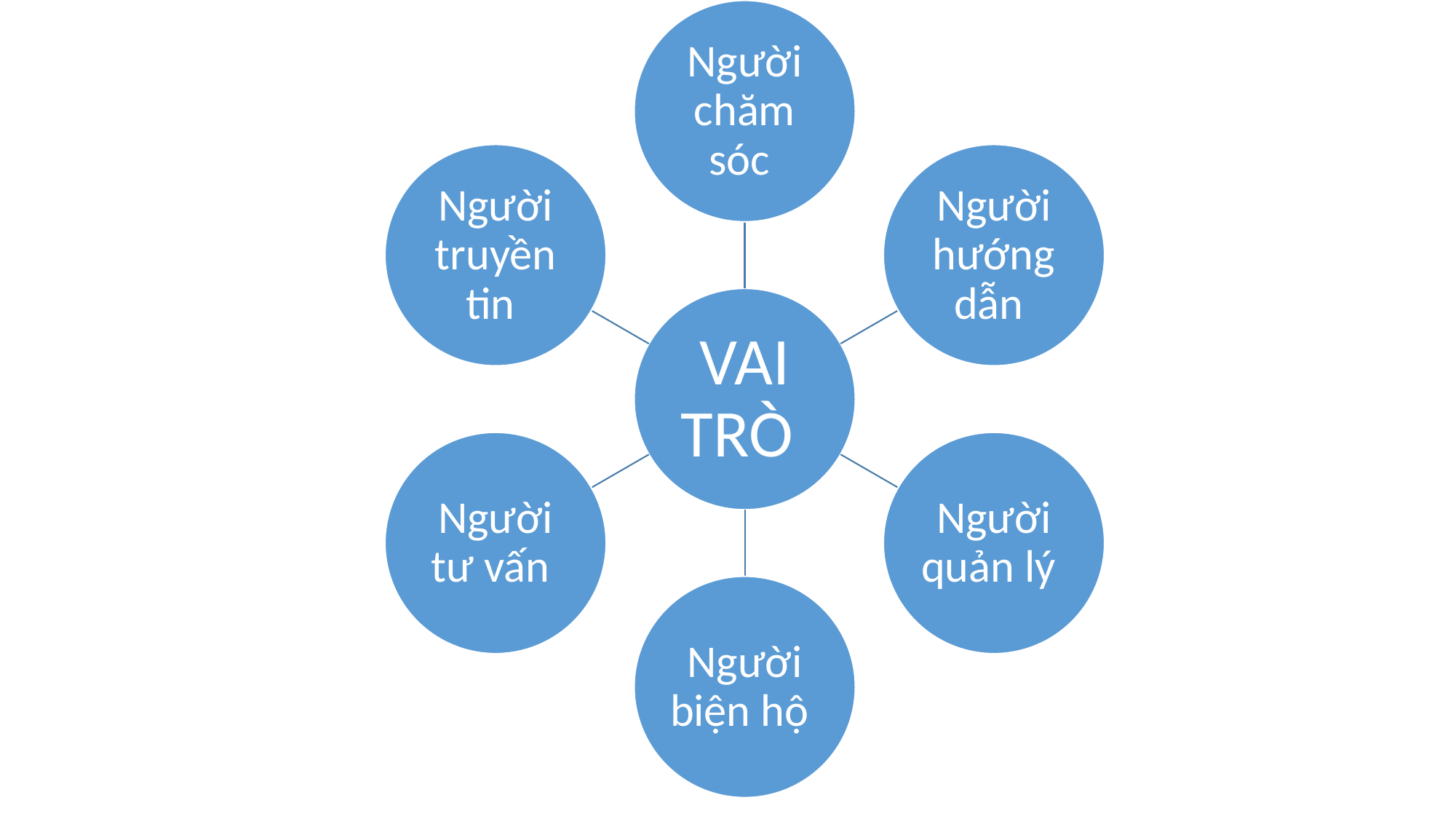

VAI TRÒ

Người chăm sóc

Người hướng dẫn

Người quản lý

Người biện hộ

Người tư vấn

Người truyền tin